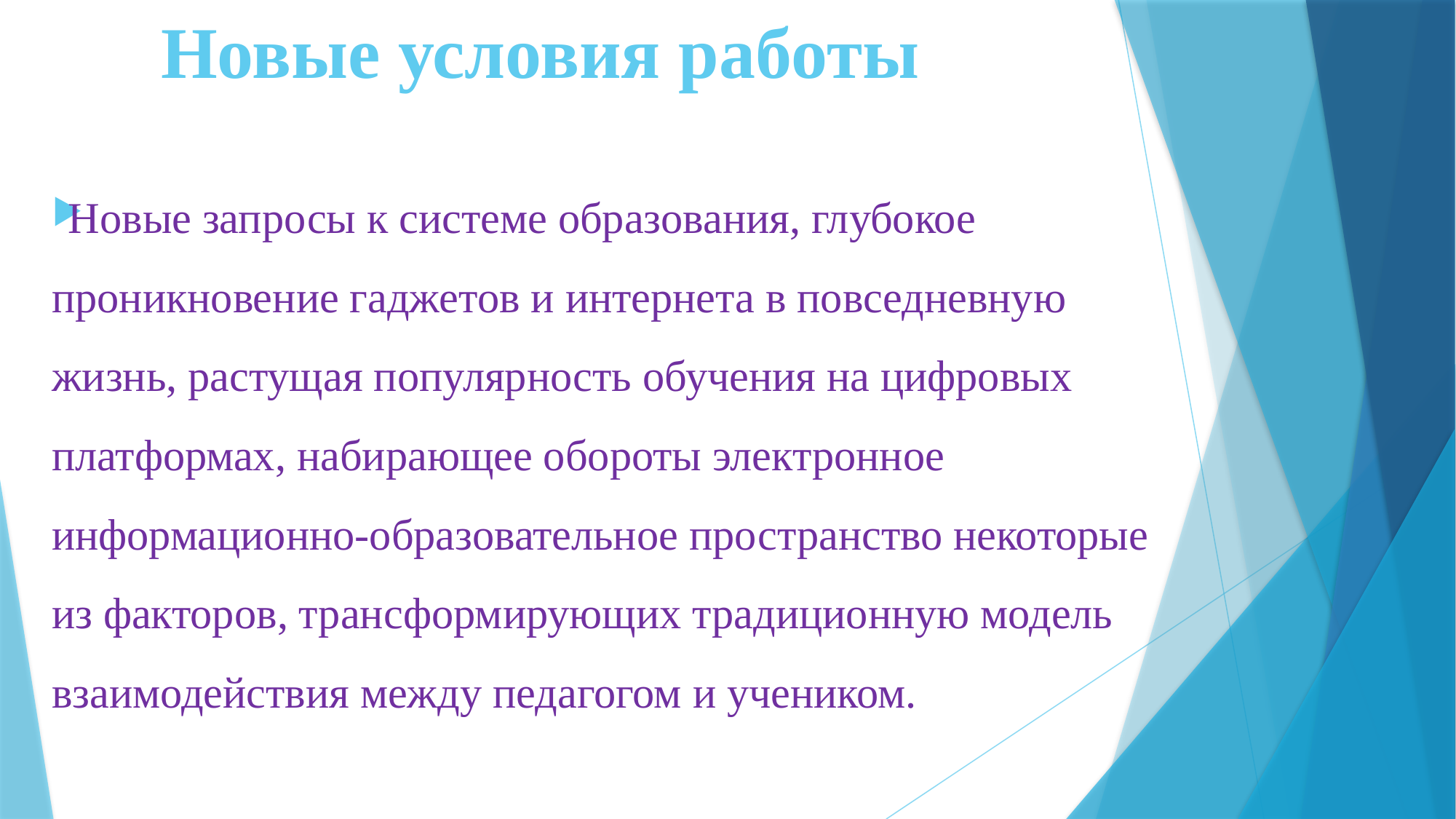

# Новые условия работы
Новые запросы к системе образования, глубокое проникновение гаджетов и интернета в повседневную жизнь, растущая популярность обучения на цифровых платформах, набирающее обороты электронное информационно-образовательное пространство некоторые из факторов, трансформирующих традиционную модель взаимодействия между педагогом и учеником.